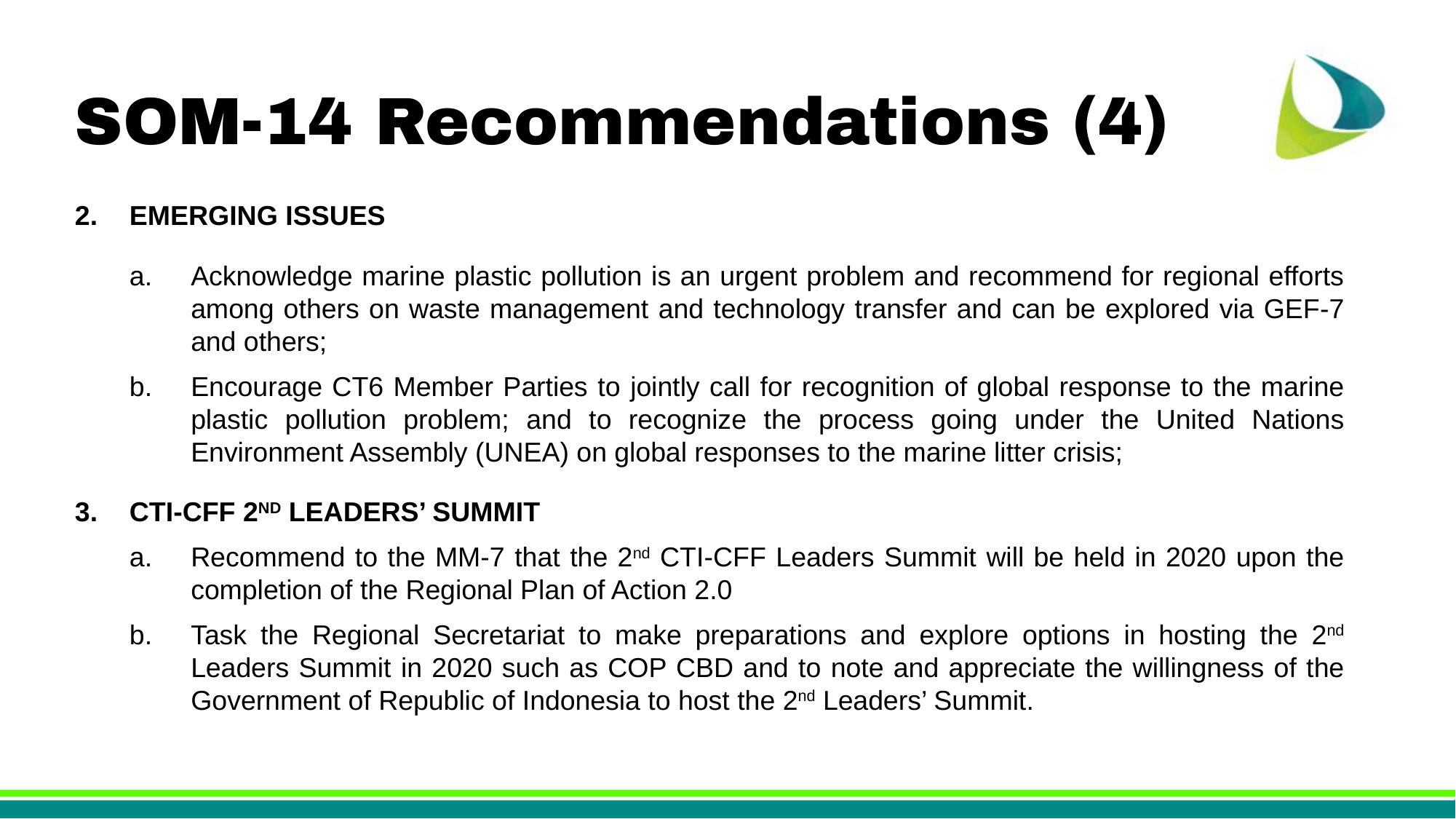

# SOM-14 Recommendations (4)
Emerging Issues
Acknowledge marine plastic pollution is an urgent problem and recommend for regional efforts among others on waste management and technology transfer and can be explored via GEF-7 and others;
Encourage CT6 Member Parties to jointly call for recognition of global response to the marine plastic pollution problem; and to recognize the process going under the United Nations Environment Assembly (UNEA) on global responses to the marine litter crisis;
CTI-CFF 2ND LEADERS’ SUMMIT
Recommend to the MM-7 that the 2nd CTI-CFF Leaders Summit will be held in 2020 upon the completion of the Regional Plan of Action 2.0
Task the Regional Secretariat to make preparations and explore options in hosting the 2nd Leaders Summit in 2020 such as COP CBD and to note and appreciate the willingness of the Government of Republic of Indonesia to host the 2nd Leaders’ Summit.